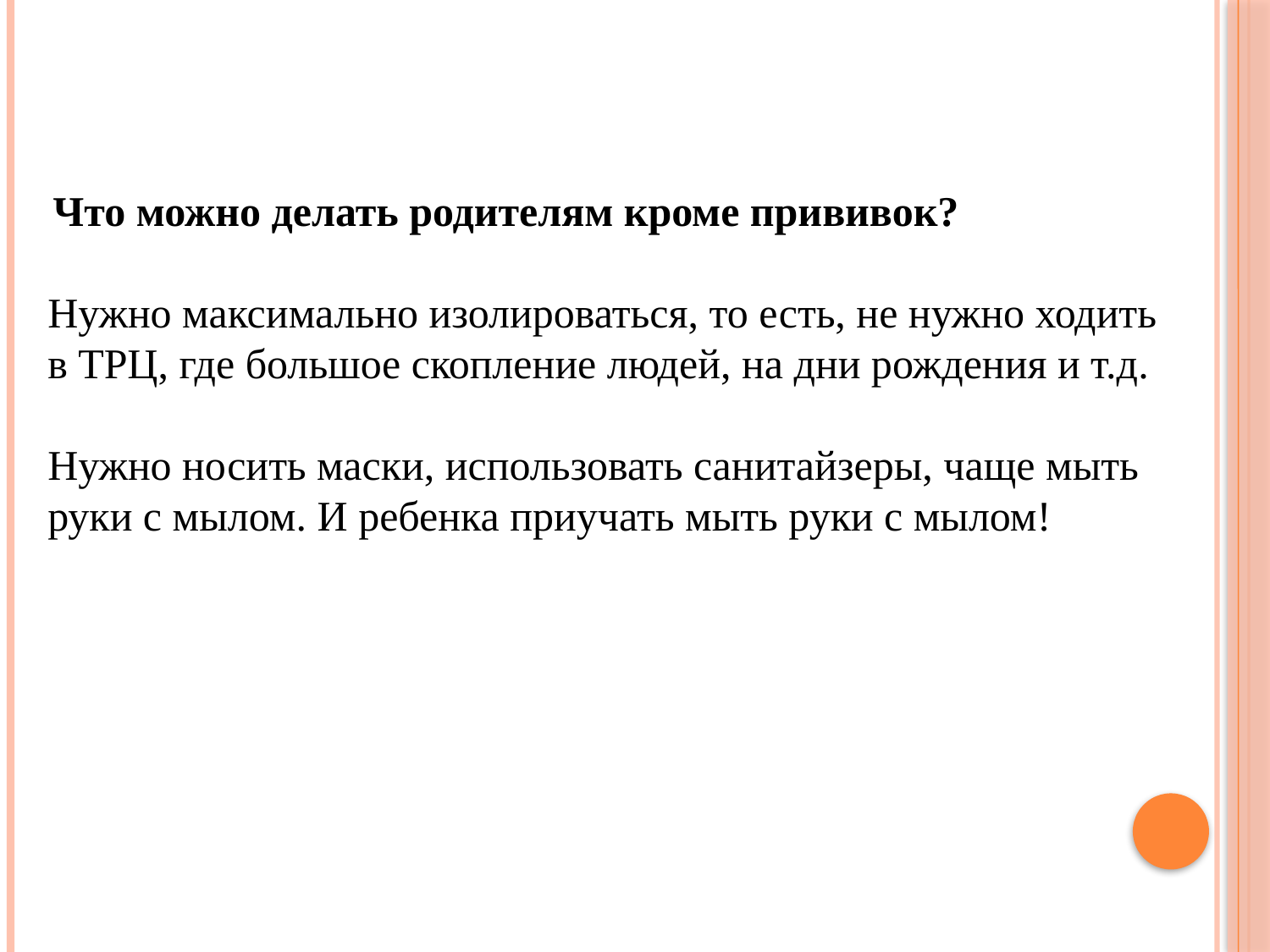

Что можно делать родителям кроме прививок?

Нужно максимально изолироваться, то есть, не нужно ходить в ТРЦ, где большое скопление людей, на дни рождения и т.д.

Нужно носить маски, использовать санитайзеры, чаще мыть руки с мылом. И ребенка приучать мыть руки с мылом!